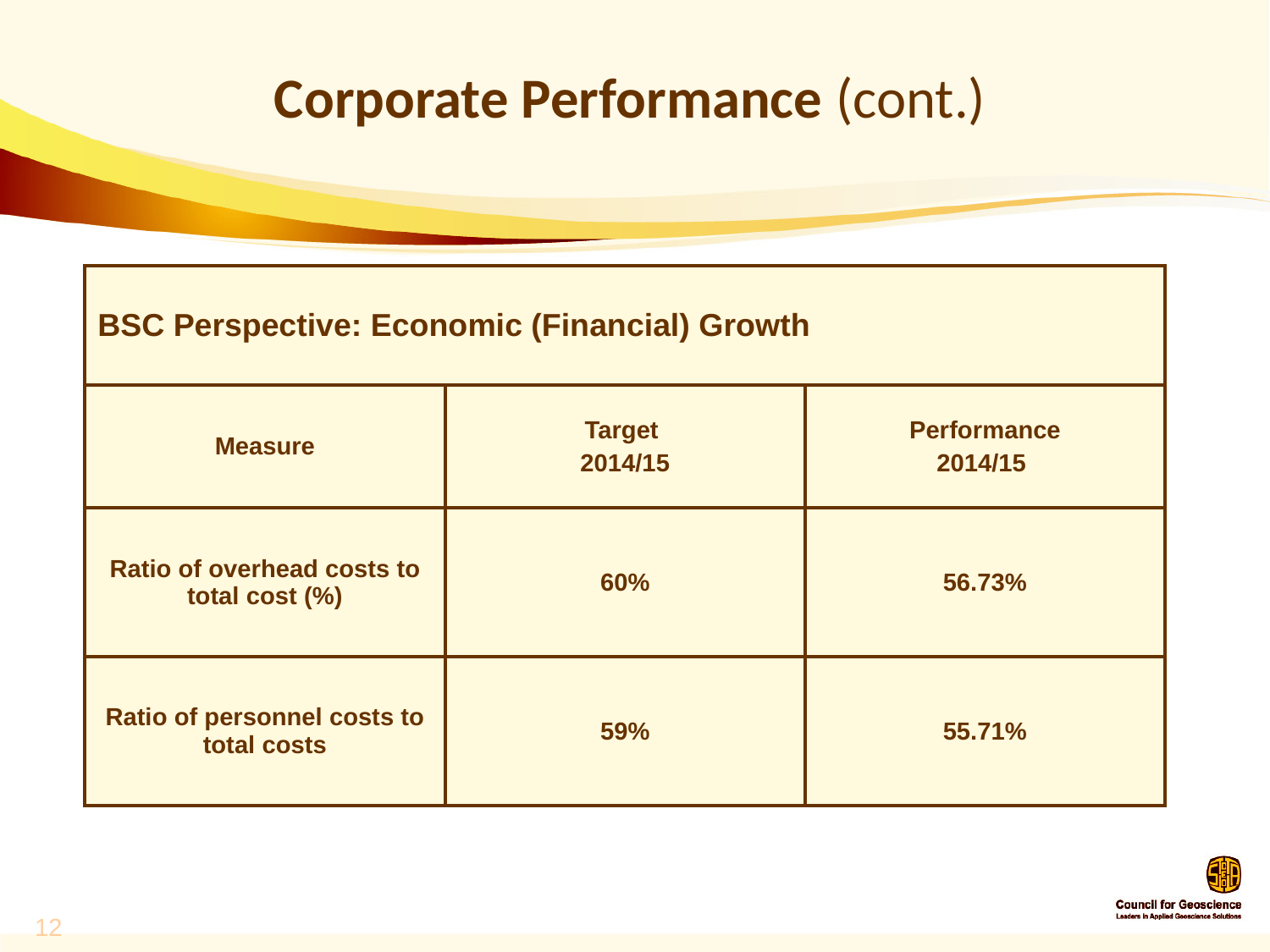

# Corporate Performance (cont.)
| BSC Perspective: Economic (Financial) Growth |  |  |
| --- | --- | --- |
| Measure | Target 2014/15 | Performance 2014/15 |
| Ratio of overhead costs to total cost (%) | 60% | 56.73% |
| Ratio of personnel costs to total costs | 59% | 55.71% |
12